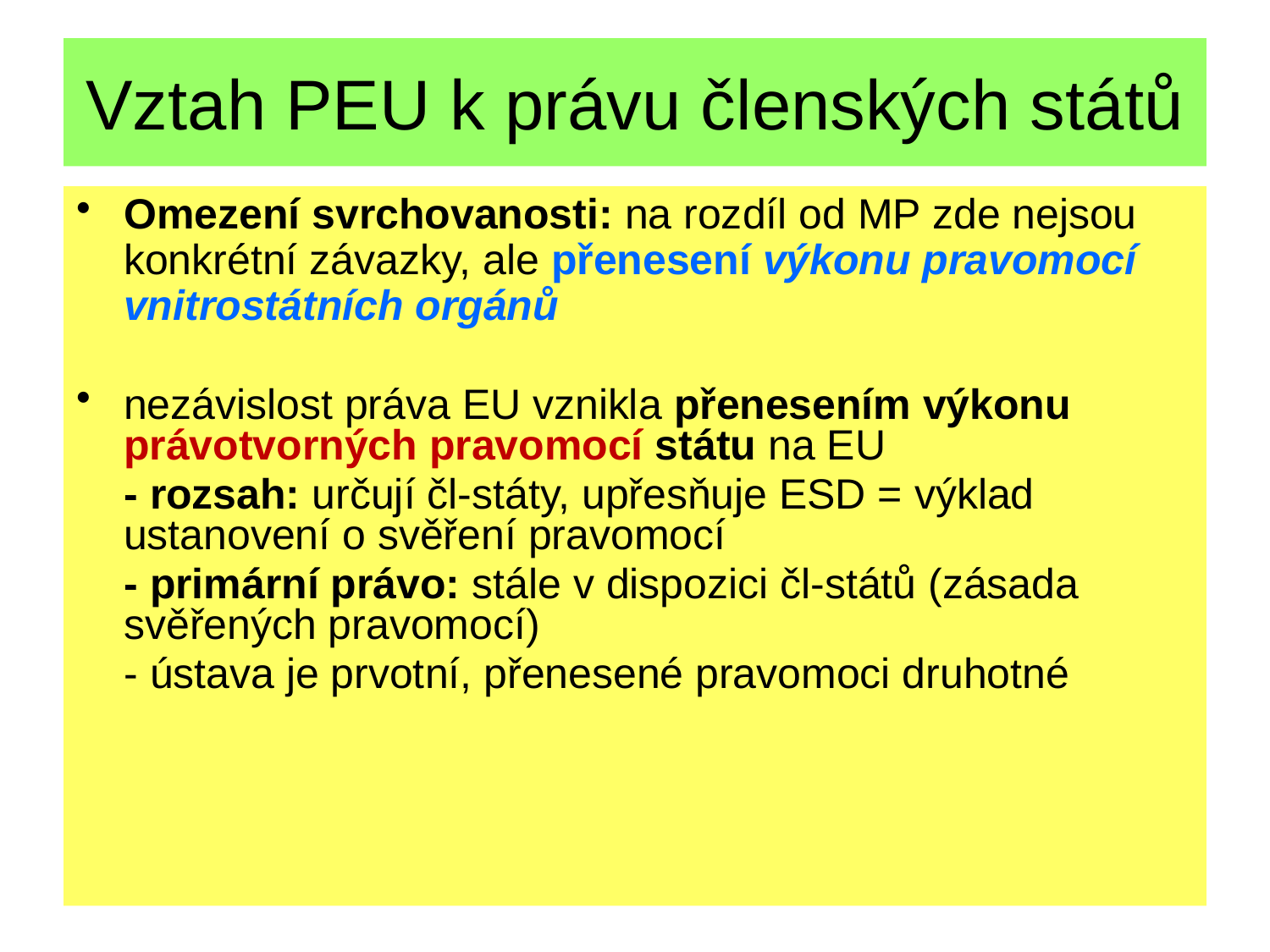

# Vztah PEU k právu členských států
Omezení svrchovanosti: na rozdíl od MP zde nejsou konkrétní závazky, ale přenesení výkonu pravomocí vnitrostátních orgánů

nezávislost práva EU vznikla přenesením výkonu právotvorných pravomocí státu na EU
	- rozsah: určují čl-státy, upřesňuje ESD = výklad ustanovení o svěření pravomocí
	- primární právo: stále v dispozici čl-států (zásada svěřených pravomocí)
	- ústava je prvotní, přenesené pravomoci druhotné